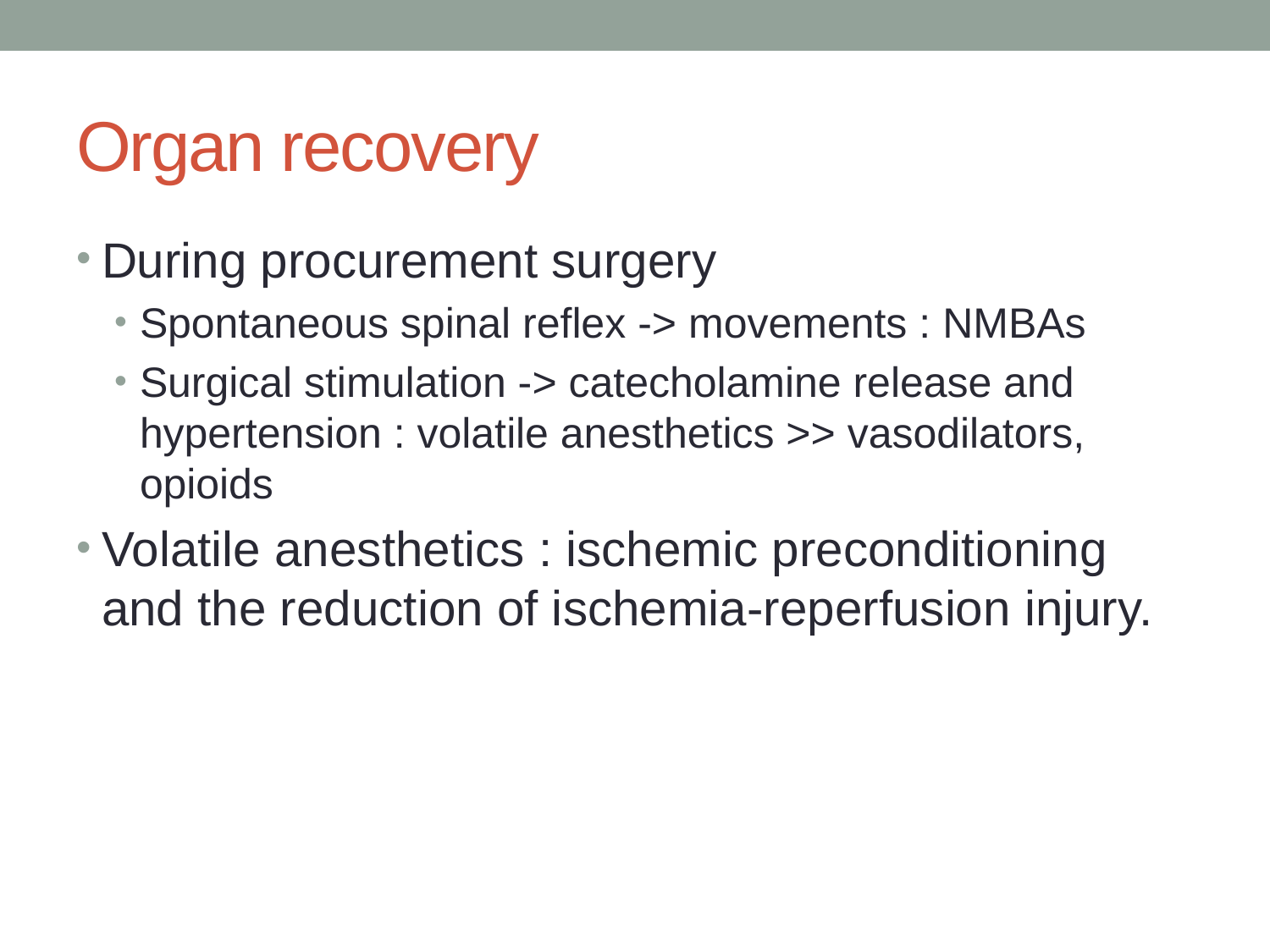

# Organ recovery
During procurement surgery
Spontaneous spinal reflex -> movements : NMBAs
Surgical stimulation -> catecholamine release and hypertension : volatile anesthetics >> vasodilators, opioids
Volatile anesthetics : ischemic preconditioning and the reduction of ischemia-reperfusion injury.